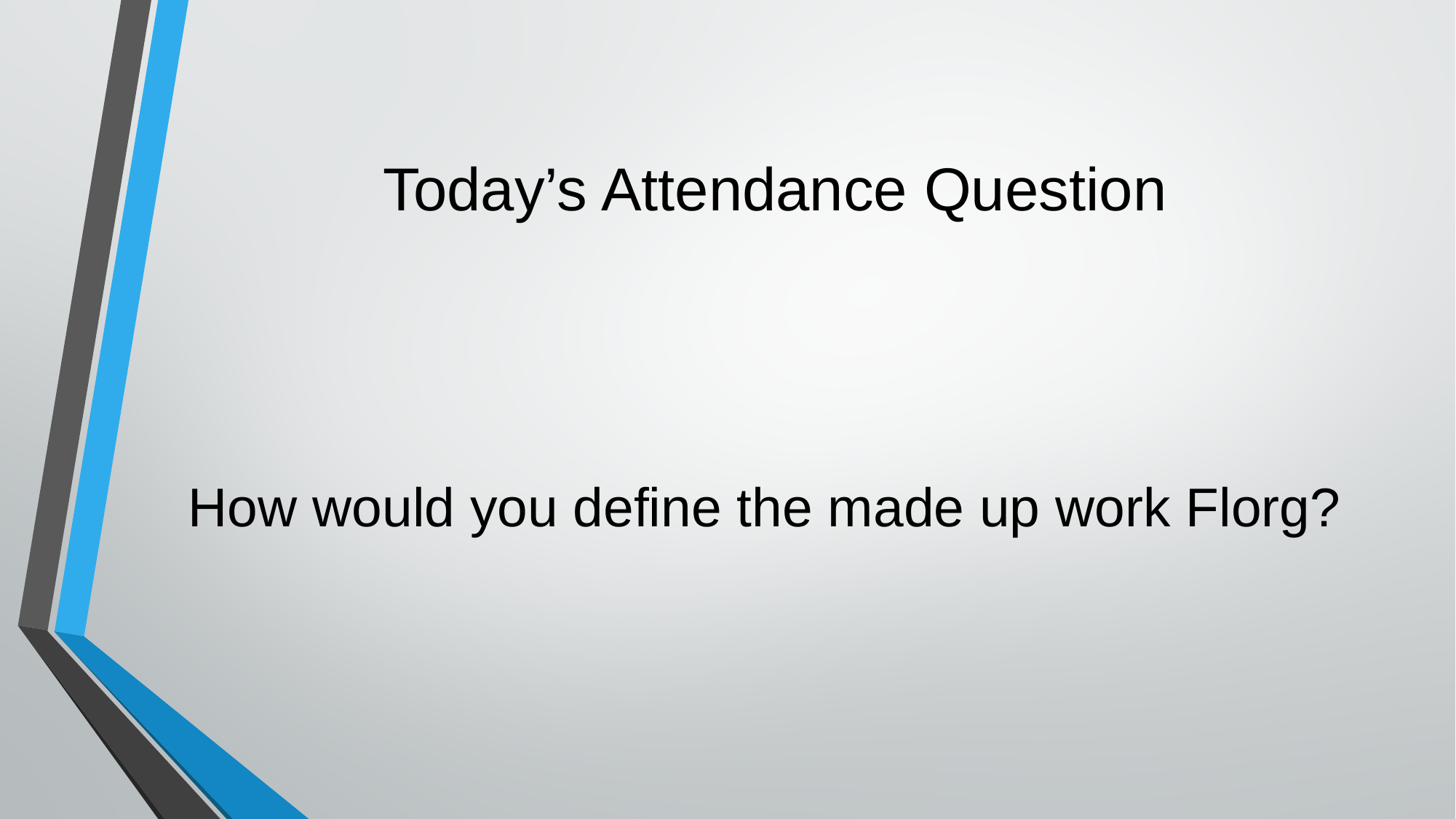

# Today’s Attendance Question
How would you define the made up work Florg?